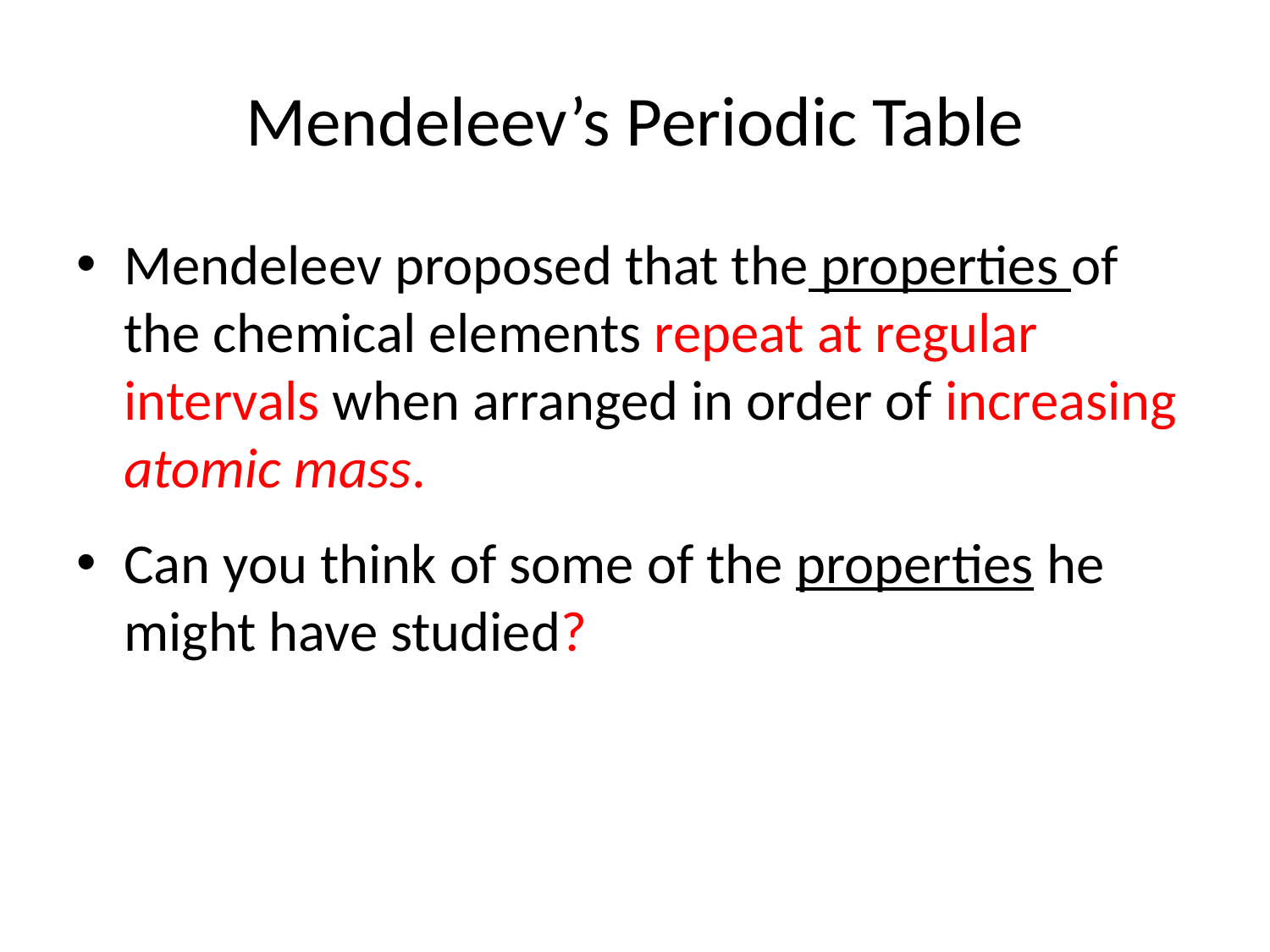

# Mendeleev’s Periodic Table
Mendeleev proposed that the properties of the chemical elements repeat at regular intervals when arranged in order of increasing atomic mass.
Can you think of some of the properties he might have studied?